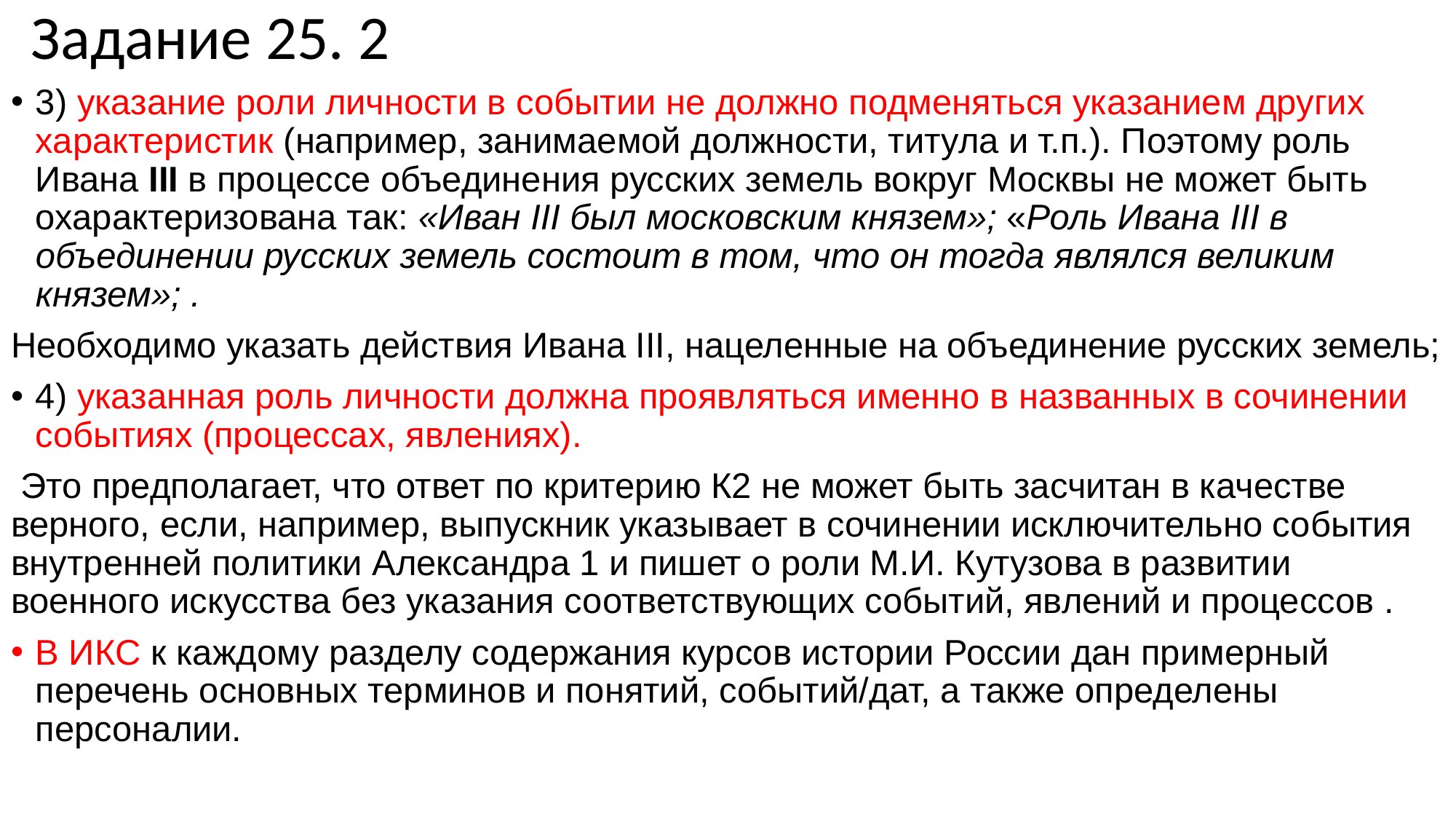

# Задание 25. 2
3) указание роли личности в событии не должно подменяться указанием других характеристик (например, занимаемой должности, титула и т.п.). Поэтому роль Ивана III в процессе объединения русских земель вокруг Москвы не может быть охарактеризована так: «Иван III был московским князем»; «Роль Ивана III в объединении русских земель состоит в том, что он тогда являлся великим князем»; .
Необходимо указать действия Ивана III, нацеленные на объединение русских земель;
4) указанная роль личности должна проявляться именно в названных в сочинении событиях (процессах, явлениях).
 Это предполагает, что ответ по критерию К2 не может быть засчитан в качестве верного, если, например, выпускник указывает в сочинении исключительно события внутренней политики Александра 1 и пишет о роли М.И. Кутузова в развитии военного искусства без указания соответствующих событий, явлений и процессов .
В ИКС к каждому разделу содержания курсов истории России дан примерный перечень основных терминов и понятий, событий/дат, а также определены персоналии.